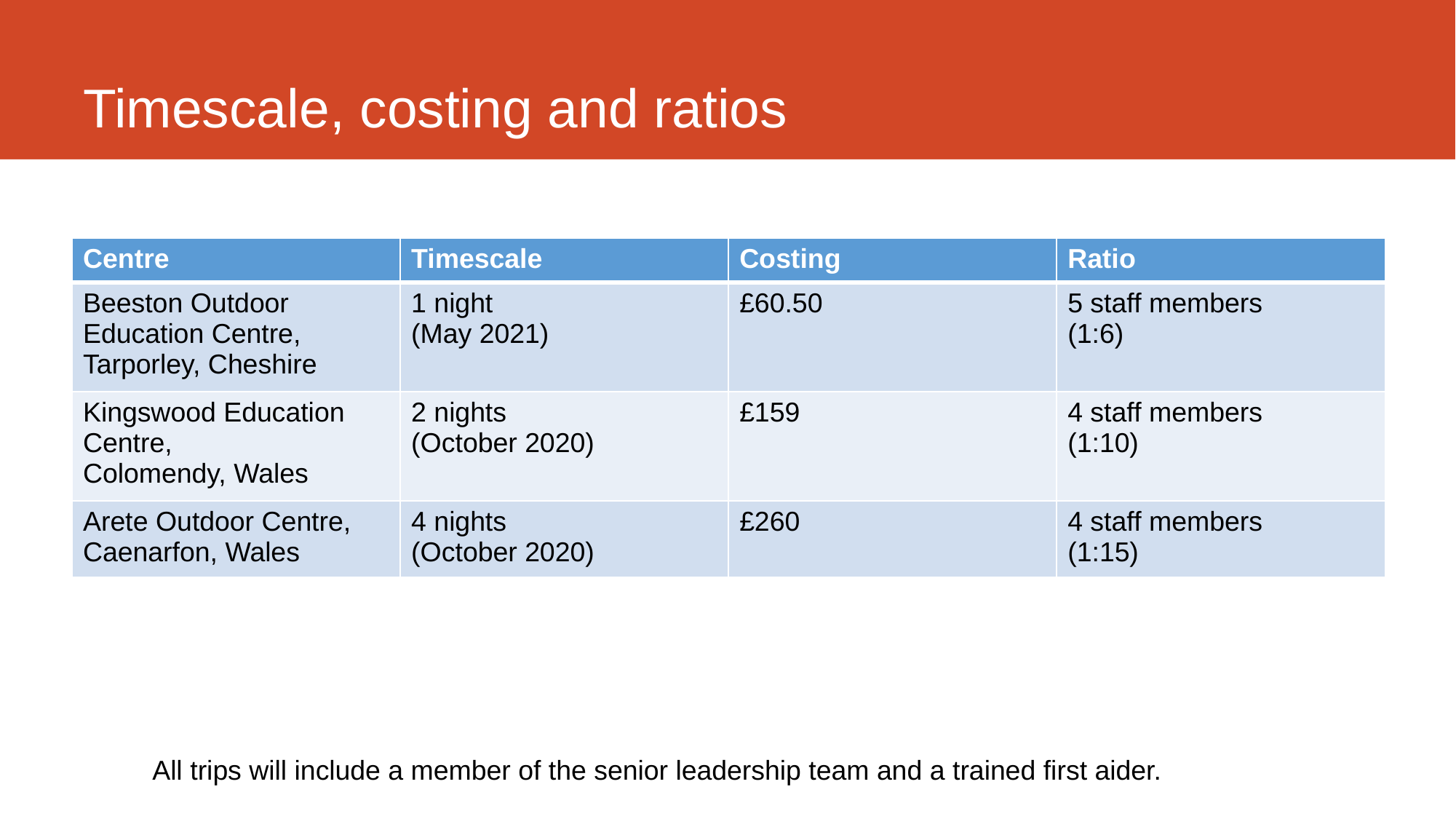

# Timescale, costing and ratios

| Centre | Timescale | Costing | Ratio |
| --- | --- | --- | --- |
| Beeston Outdoor Education Centre, Tarporley, Cheshire | 1 night (May 2021) | £60.50 | 5 staff members (1:6) |
| Kingswood Education Centre, Colomendy, Wales | 2 nights (October 2020) | £159 | 4 staff members (1:10) |
| Arete Outdoor Centre, Caenarfon, Wales | 4 nights (October 2020) | £260 | 4 staff members (1:15) |
All trips will include a member of the senior leadership team and a trained first aider.